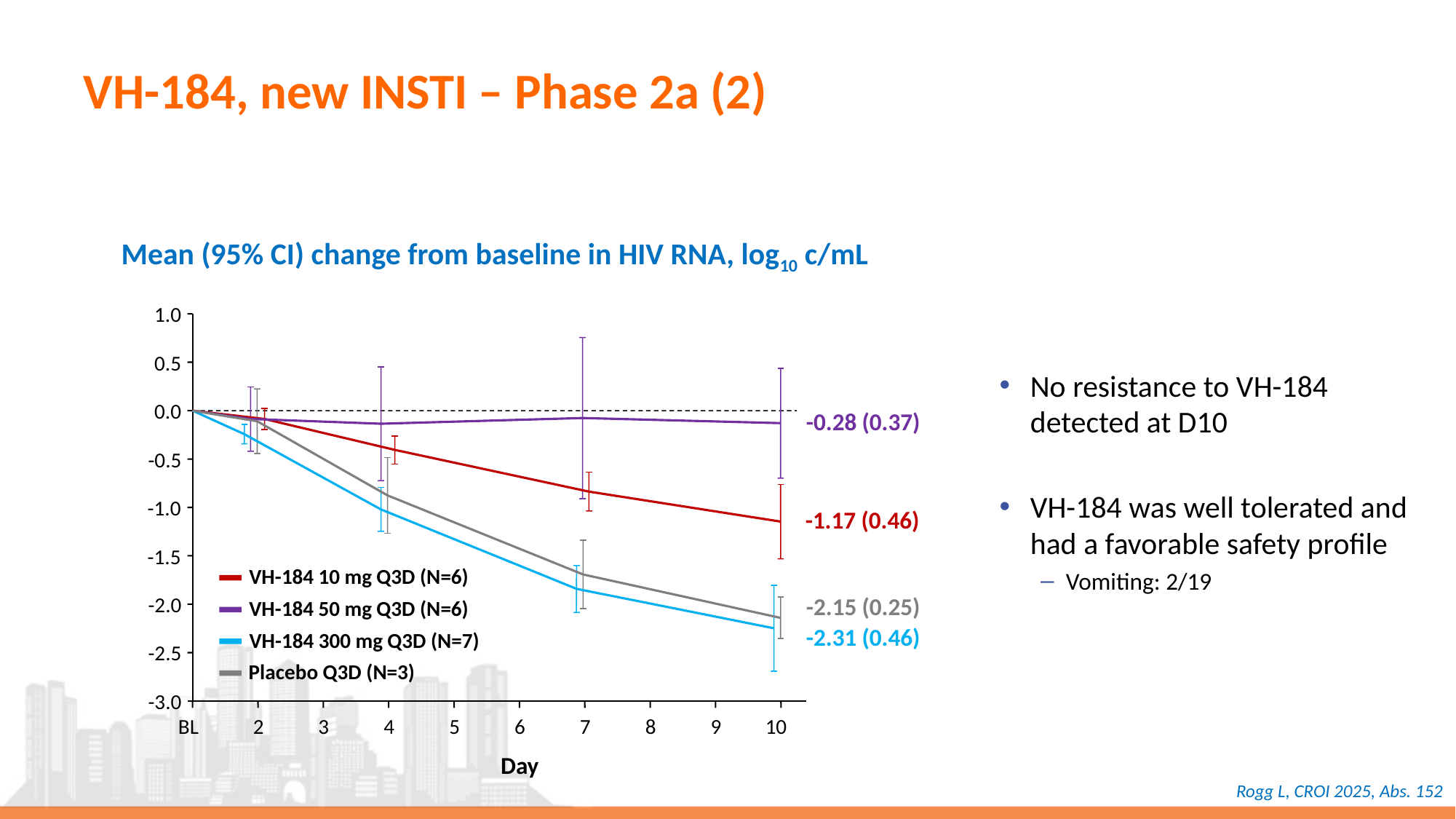

# VH-184, new INSTI – Phase 2a (2)
Mean (95% CI) change from baseline in HIV RNA, log10 c/mL
1.0

0.5

0.0
-0.28 (0.37)

-0.5

-1.0

-1.17 (0.46)

-1.5

VH-184 10 mg Q3D (N=6)

-2.0
-2.15 (0.25)
VH-184 50 mg Q3D (N=6)

-2.31 (0.46)
VH-184 300 mg Q3D (N=7)

-2.5

Placebo Q3D (N=3)

-3.0
BL
2
3
4
5
6
7
8
9
10
Day
No resistance to VH-184 detected at D10

VH-184 was well tolerated and had a favorable safety profile
Vomiting: 2/19
Rogg L, CROI 2025, Abs. 152